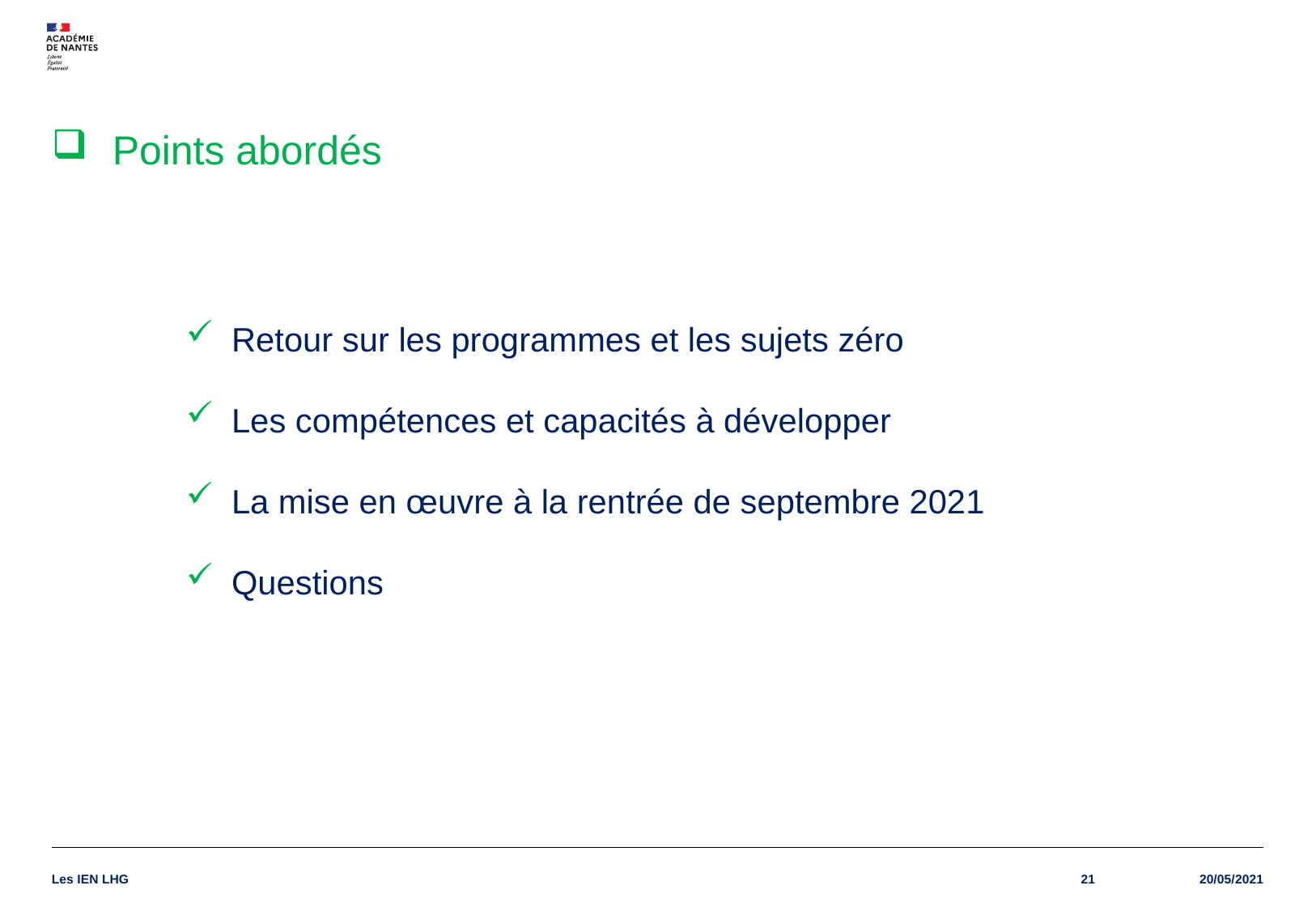

# Points abordés
Retour sur les programmes et les sujets zéro

Les compétences et capacités à développer

La mise en œuvre à la rentrée de septembre 2021

Questions

Les IEN LHG
21
20/05/2021